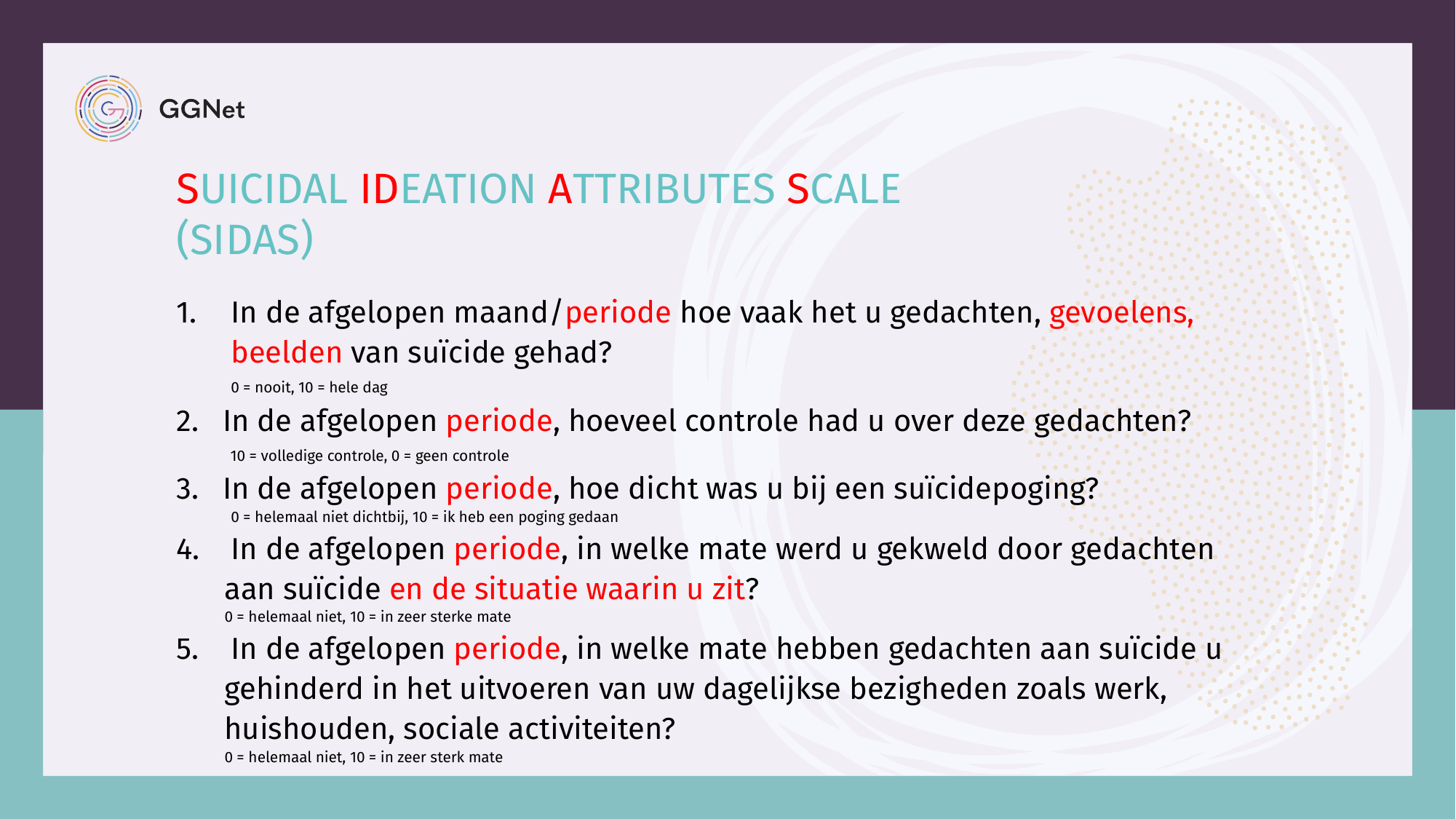

# Suicidal ideation attributes scale (SIDAS)
In de afgelopen maand/periode hoe vaak het u gedachten, gevoelens, beelden van suïcide gehad?
             0 = nooit, 10 = hele dag
2.   In de afgelopen periode, hoeveel controle had u over deze gedachten?
         10 = volledige controle, 0 = geen controle
3.   In de afgelopen periode, hoe dicht was u bij een suïcidepoging?
             0 = helemaal niet dichtbij, 10 = ik heb een poging gedaan
In de afgelopen periode, in welke mate werd u gekweld door gedachten
      aan suïcide en de situatie waarin u zit?
            0 = helemaal niet, 10 = in zeer sterke mate
In de afgelopen periode, in welke mate hebben gedachten aan suïcide u
      gehinderd in het uitvoeren van uw dagelijkse bezigheden zoals werk,
      huishouden, sociale activiteiten?
            0 = helemaal niet, 10 = in zeer sterk mate